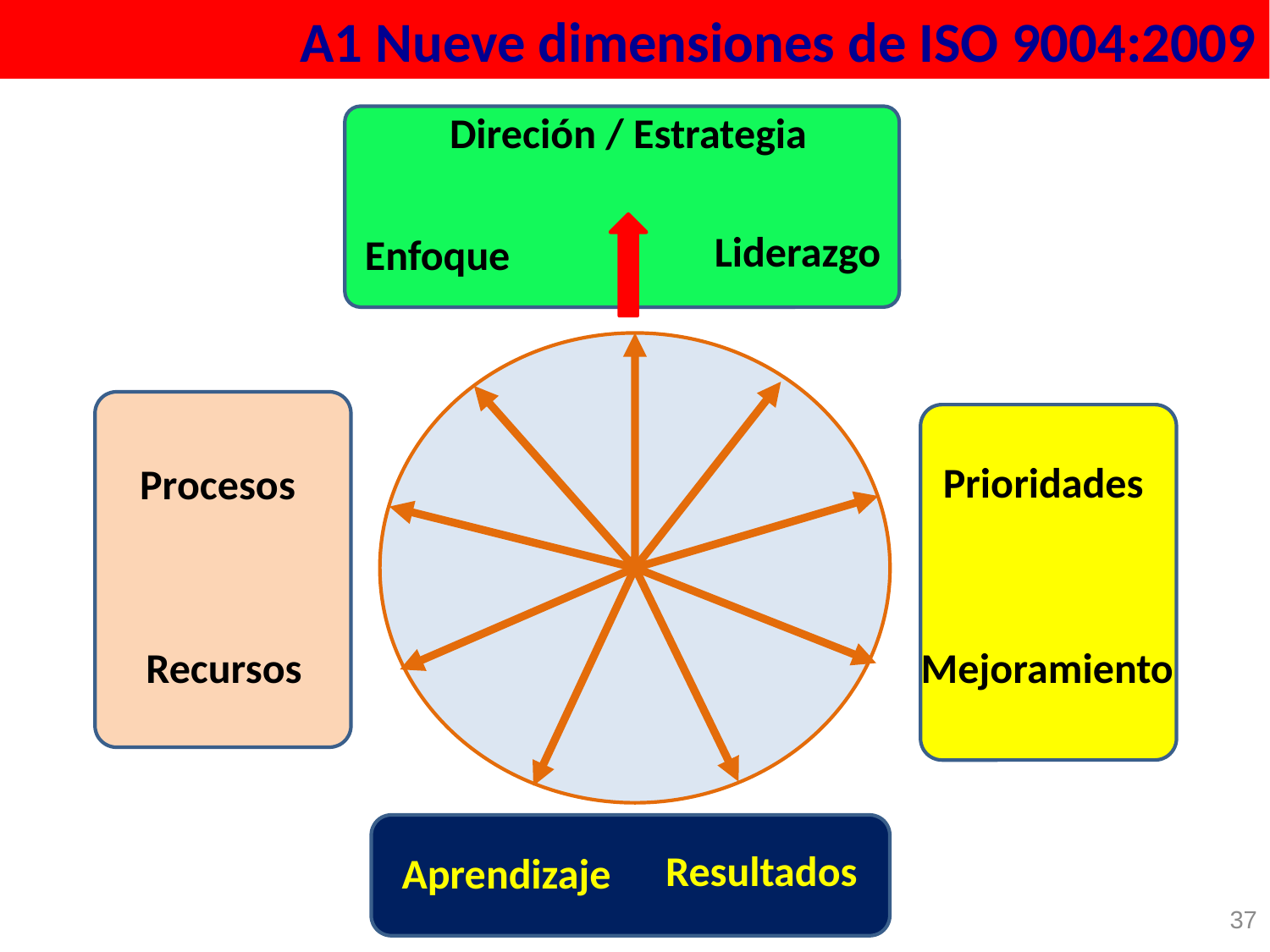

A1 Nueve dimensiones de ISO 9004:2009
Direción / Estrategia

Liderazgo
Enfoque

Prioridades
Procesos
Recursos
Mejoramiento

Resultados
Aprendizaje
37